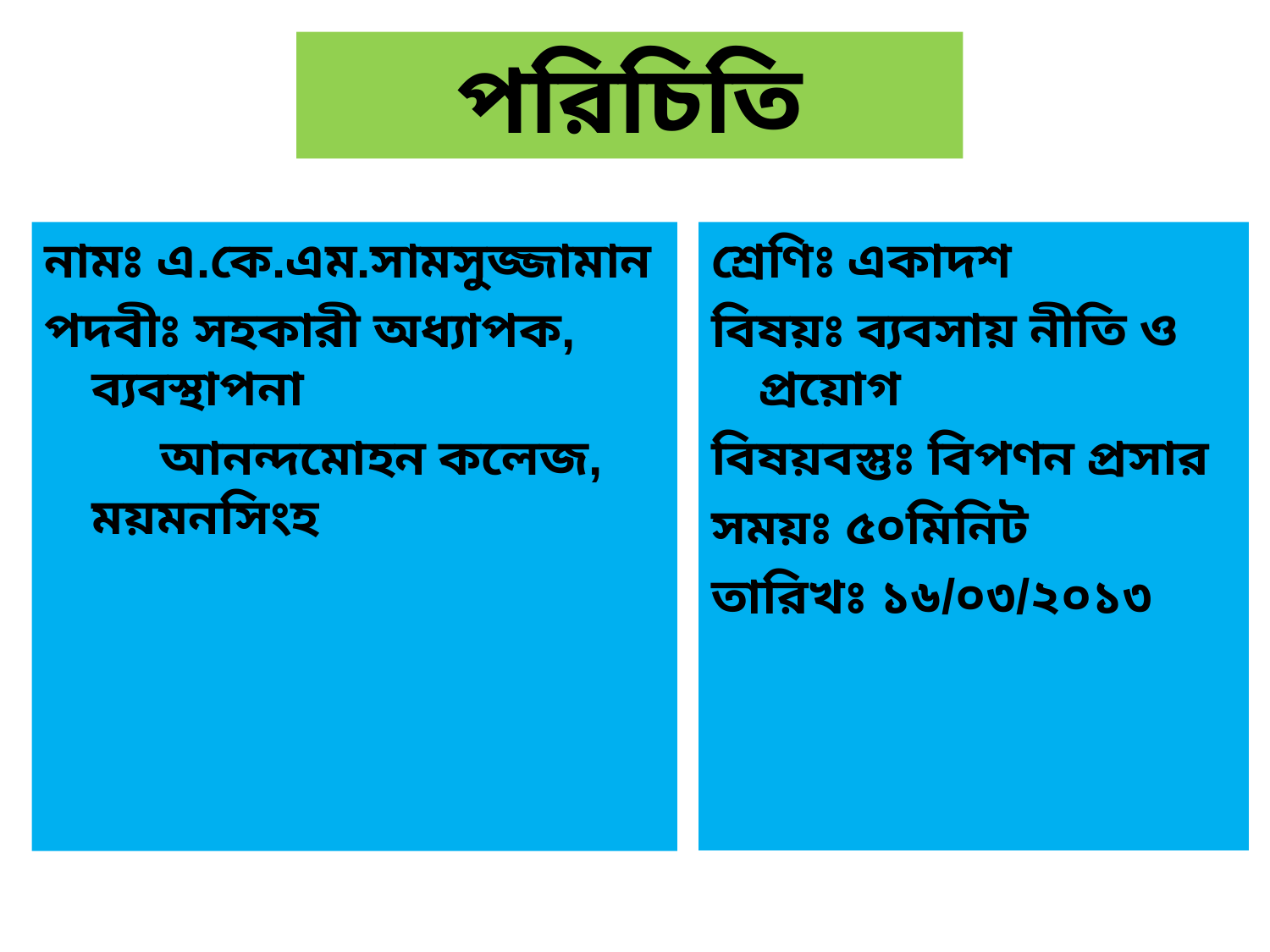

# পরিচিতি
নামঃ এ.কে.এম.সামসুজ্জামান
পদবীঃ সহকারী অধ্যাপক,  ব্যবস্থাপনা
         আনন্দমোহন কলেজ, ময়মনসিংহ
শ্রেণিঃ একাদশ
বিষয়ঃ ব্যবসায় নীতি ও প্রয়োগ
বিষয়বস্তুঃ বিপণন প্রসার
সময়ঃ ৫০মিনিট
তারিখঃ ১৬/০৩/২০১৩